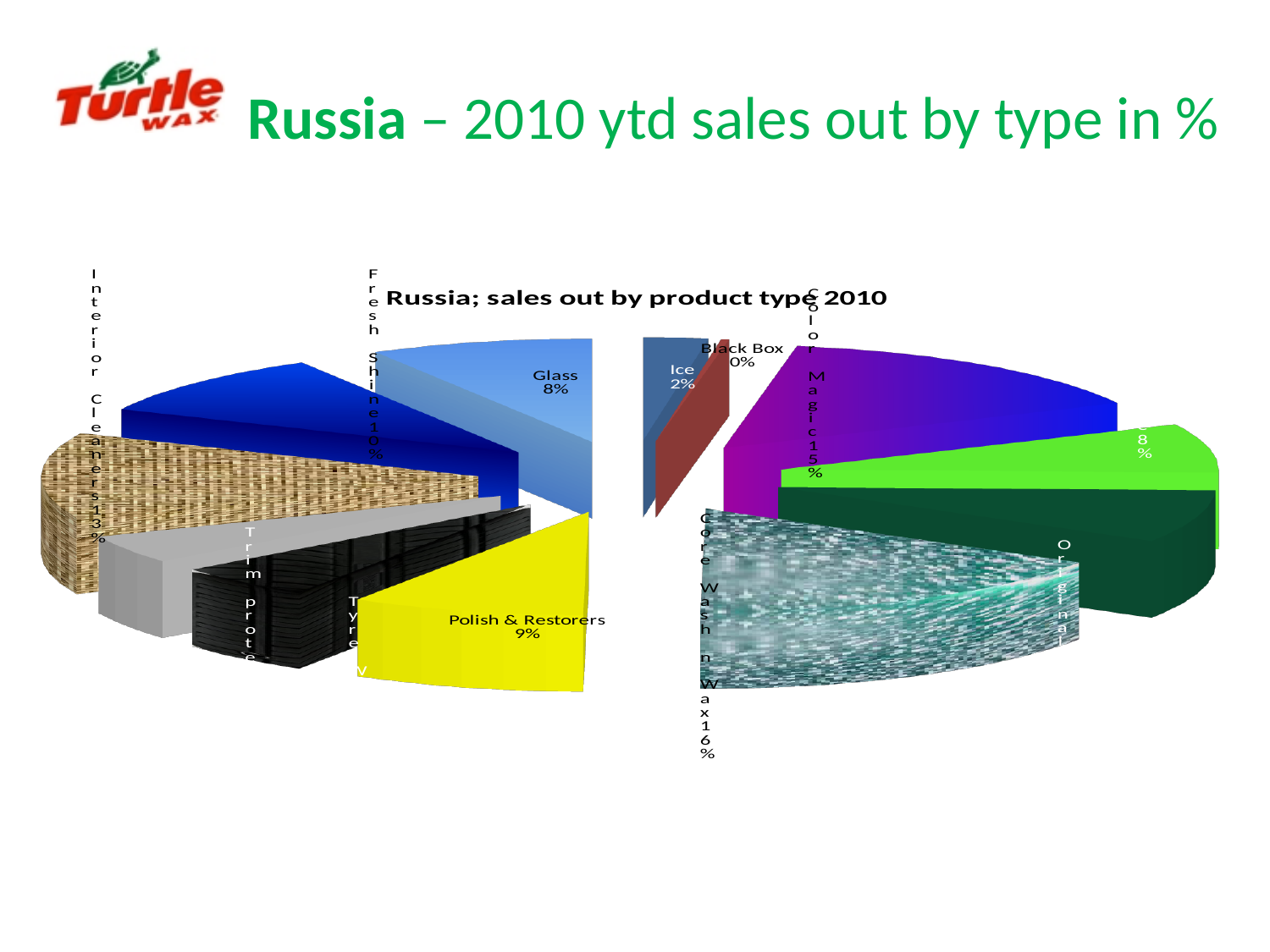

# Russia – 2010 ytd sales out by type in %

[unsupported chart]